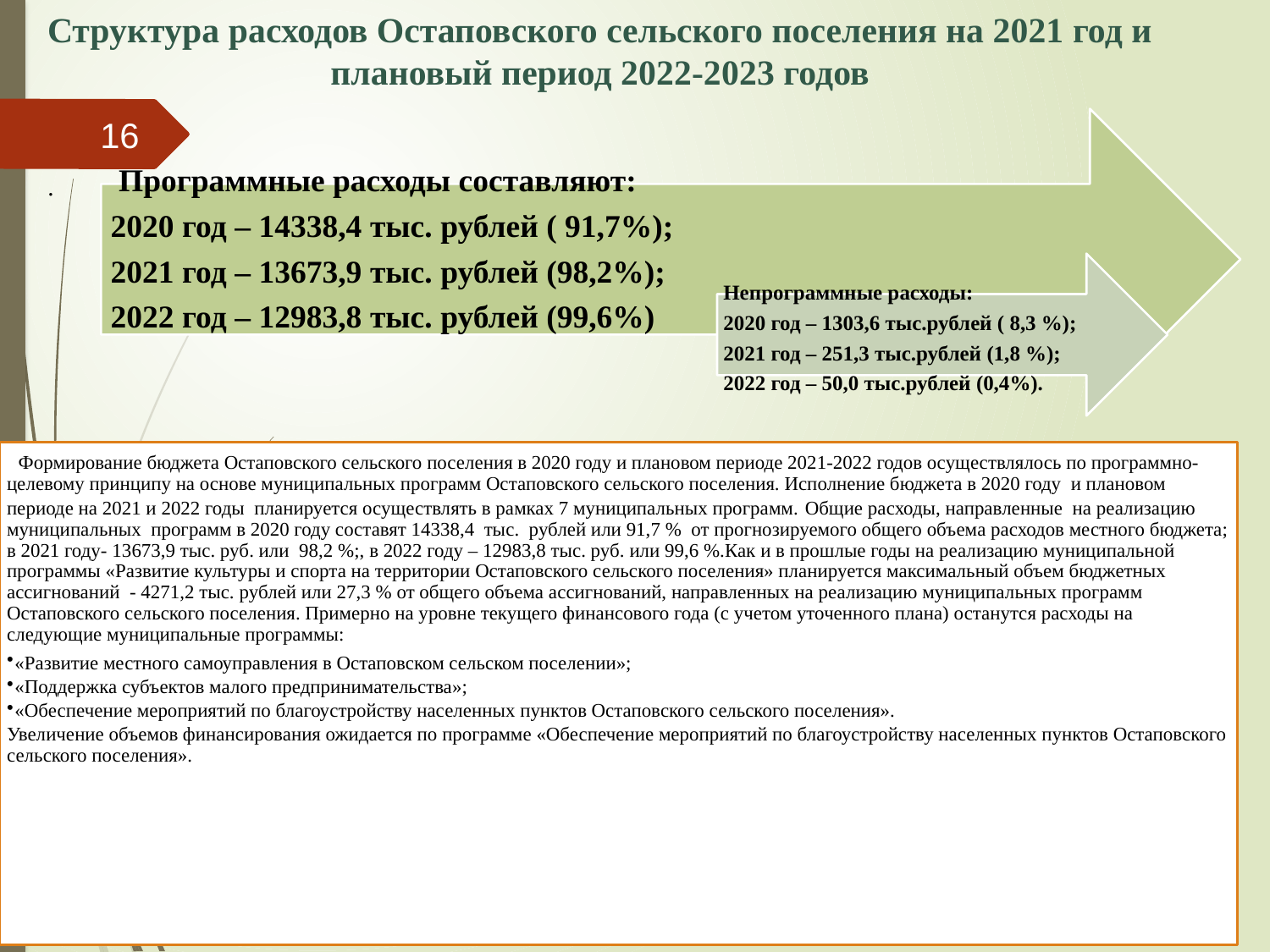

# Структура расходов Остаповского сельского поселения на 2021 год и плановый период 2022-2023 годов
 Программные расходы составляют:
2020 год – 14338,4 тыс. рублей ( 91,7%);
2021 год – 13673,9 тыс. рублей (98,2%);
2022 год – 12983,8 тыс. рублей (99,6%)
  Формирование бюджета Остаповского сельского поселения в 2020 году и плановом периоде 2021-2022 годов осуществлялось по программно-целевому принципу на основе муниципальных программ Остаповского сельского поселения. Исполнение бюджета в 2020 году  и плановом периоде на 2021 и 2022 годы  планируется осуществлять в рамках 7 муниципальных программ. Общие расходы, направленные  на реализацию муниципальных  программ в 2020 году составят 14338,4  тыс.  рублей или 91,7 %  от прогнозируемого общего объема расходов местного бюджета; в 2021 году- 13673,9 тыс. руб. или  98,2 %;, в 2022 году – 12983,8 тыс. руб. или 99,6 %.Как и в прошлые годы на реализацию муниципальной программы «Развитие культуры и спорта на территории Остаповского сельского поселения» планируется максимальный объем бюджетных ассигнований  - 4271,2 тыс. рублей или 27,3 % от общего объема ассигнований, направленных на реализацию муниципальных программ Остаповского сельского поселения. Примерно на уровне текущего финансового года (с учетом уточенного плана) останутся расходы на следующие муниципальные программы:
«Развитие местного самоуправления в Остаповском сельском поселении»;
«Поддержка субъектов малого предпринимательства»;
«Обеспечение мероприятий по благоустройству населенных пунктов Остаповского сельского поселения».
Увеличение объемов финансирования ожидается по программе «Обеспечение мероприятий по благоустройству населенных пунктов Остаповского сельского поселения».

Непрограммные расходы:
2020 год – 1303,6 тыс.рублей ( 8,3 %);
2021 год – 251,3 тыс.рублей (1,8 %);
2022 год – 50,0 тыс.рублей (0,4%).
16
.